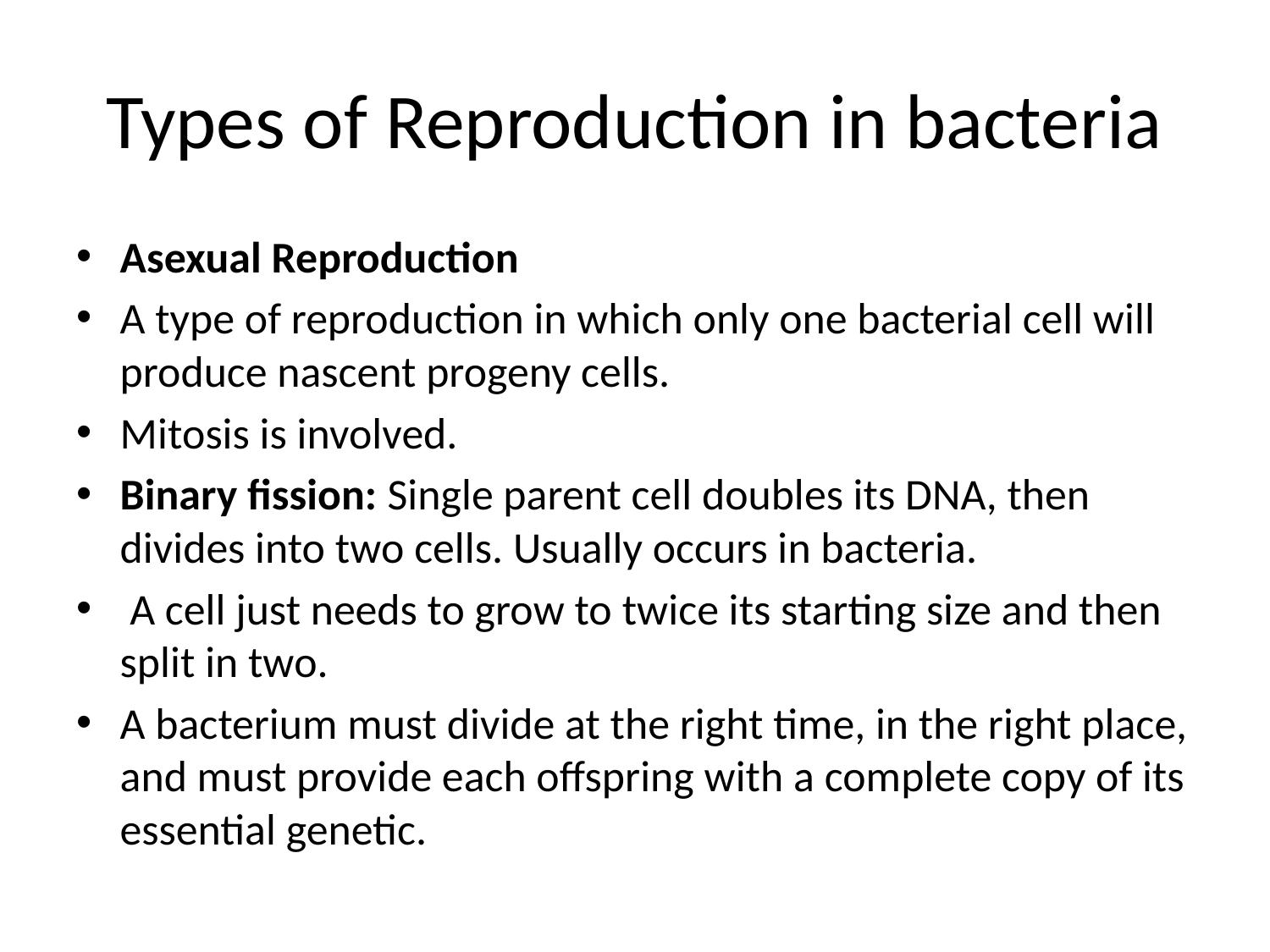

# Types of Reproduction in bacteria
Asexual Reproduction
A type of reproduction in which only one bacterial cell will produce nascent progeny cells.
Mitosis is involved.
Binary fission: Single parent cell doubles its DNA, then divides into two cells. Usually occurs in bacteria.
 A cell just needs to grow to twice its starting size and then split in two.
A bacterium must divide at the right time, in the right place, and must provide each offspring with a complete copy of its essential genetic.